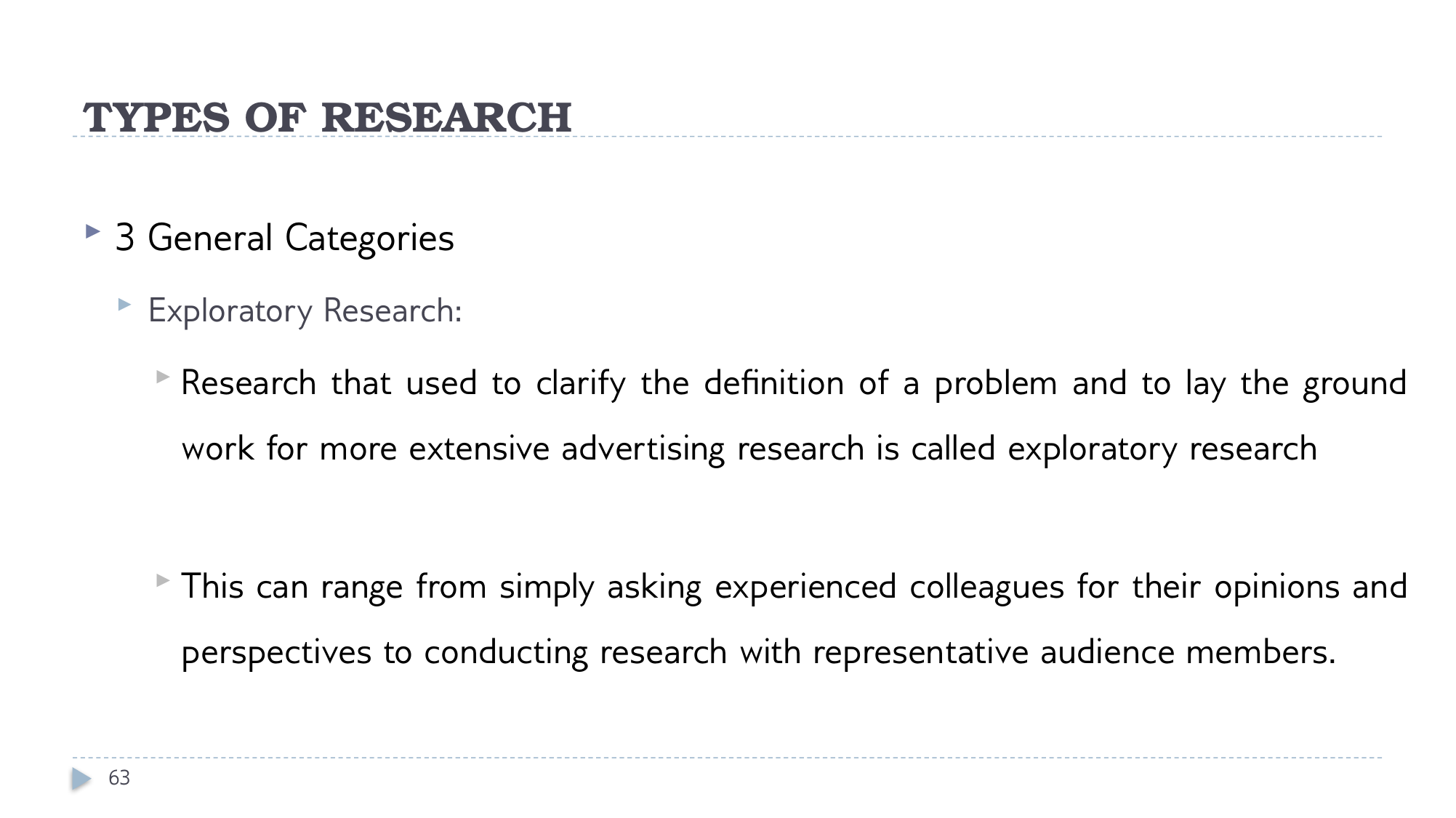

# TYPES OF RESEARCH
3 General Categories
Exploratory Research:
Research that used to clarify the definition of a problem and to lay the ground work for more extensive advertising research is called exploratory research

This can range from simply asking experienced colleagues for their opinions and perspectives to conducting research with representative audience members.

63